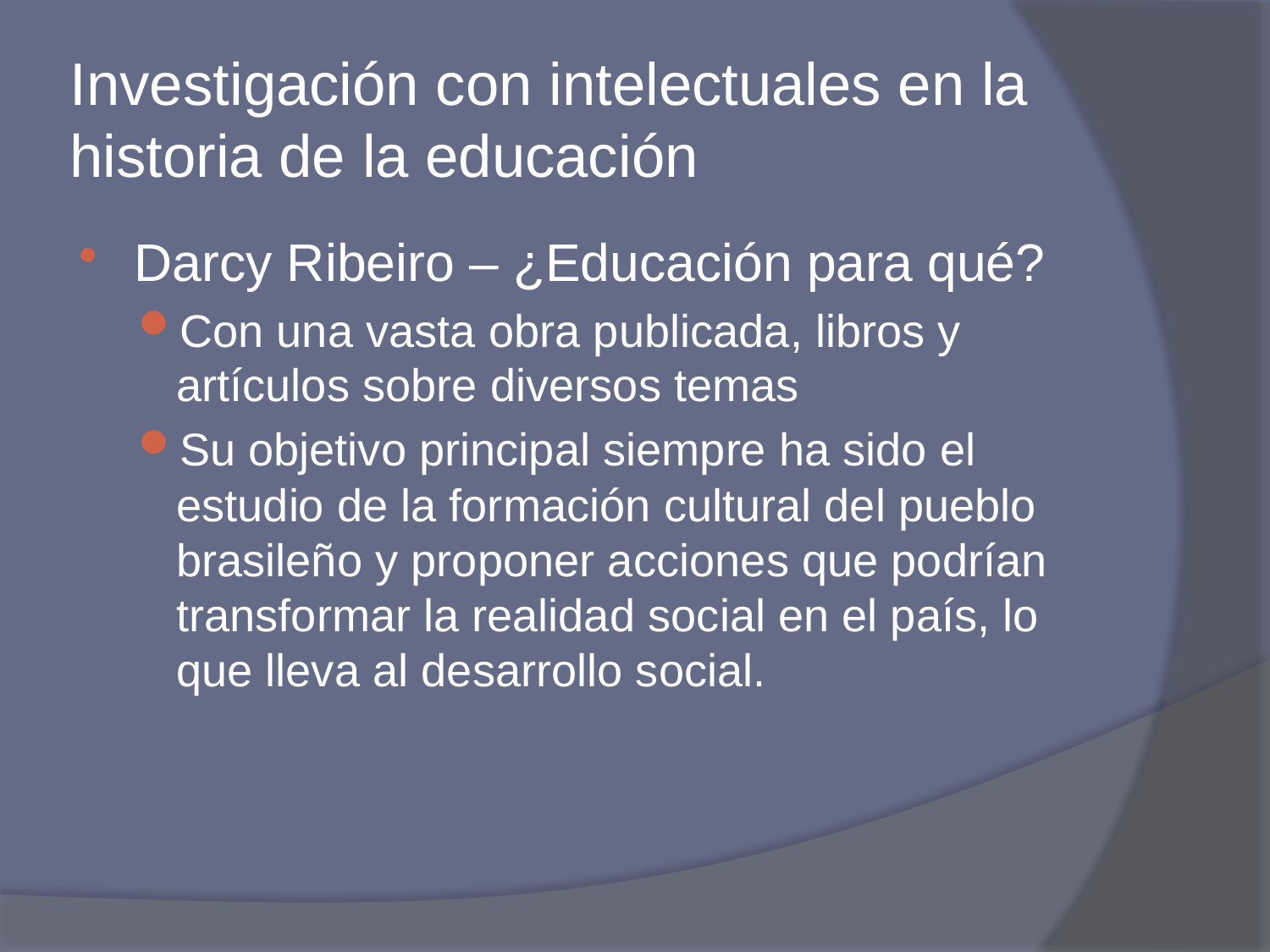

# Investigación con intelectuales en la historia de la educación
Darcy Ribeiro – ¿Educación para qué?
Con una vasta obra publicada, libros y artículos sobre diversos temas
Su objetivo principal siempre ha sido el estudio de la formación cultural del pueblo brasileño y proponer acciones que podrían transformar la realidad social en el país, lo que lleva al desarrollo social.